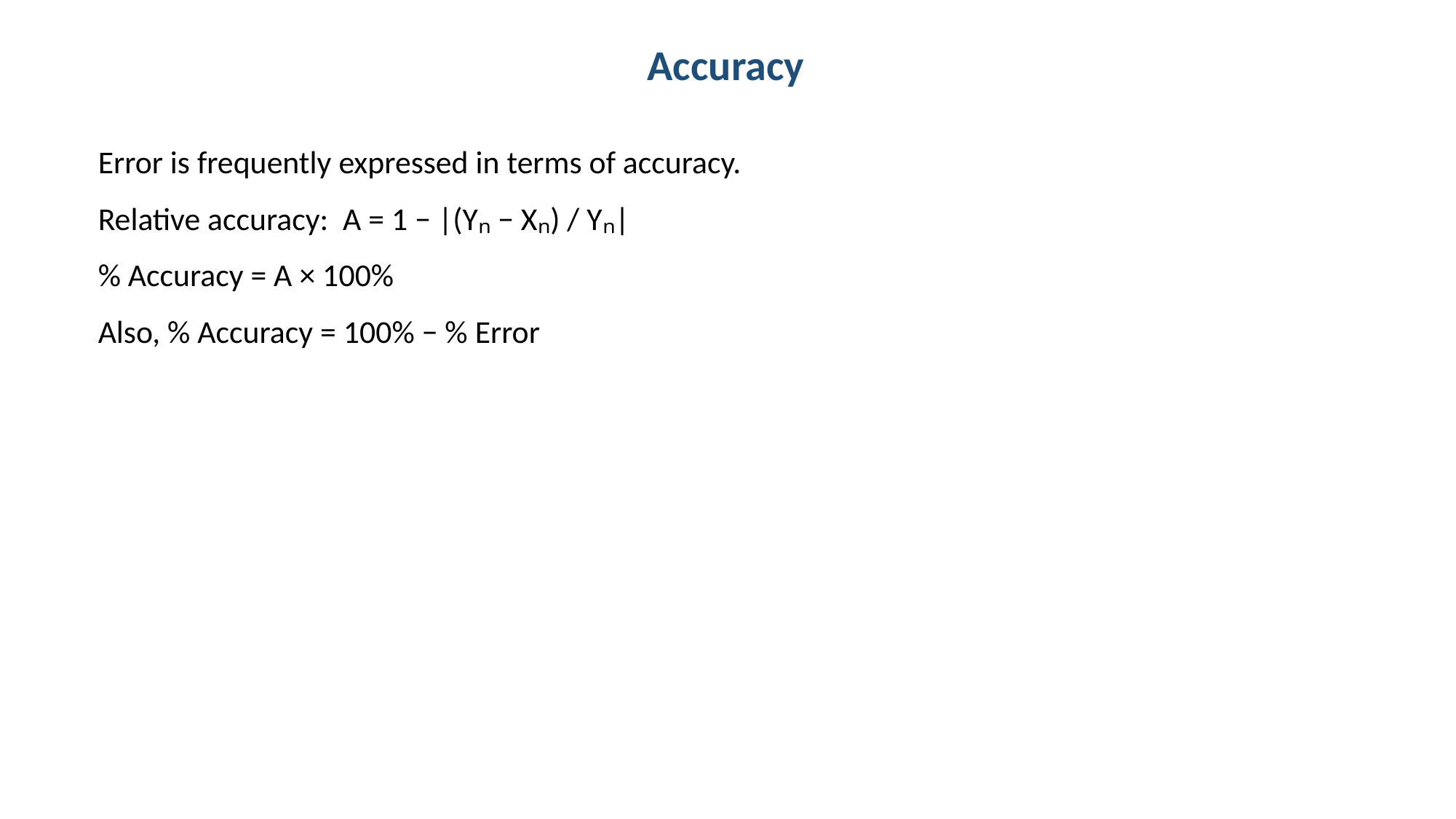

Accuracy
Error is frequently expressed in terms of accuracy.
Relative accuracy:  A = 1 − |(Yₙ − Xₙ) / Yₙ|
% Accuracy = A × 100%
Also, % Accuracy = 100% − % Error